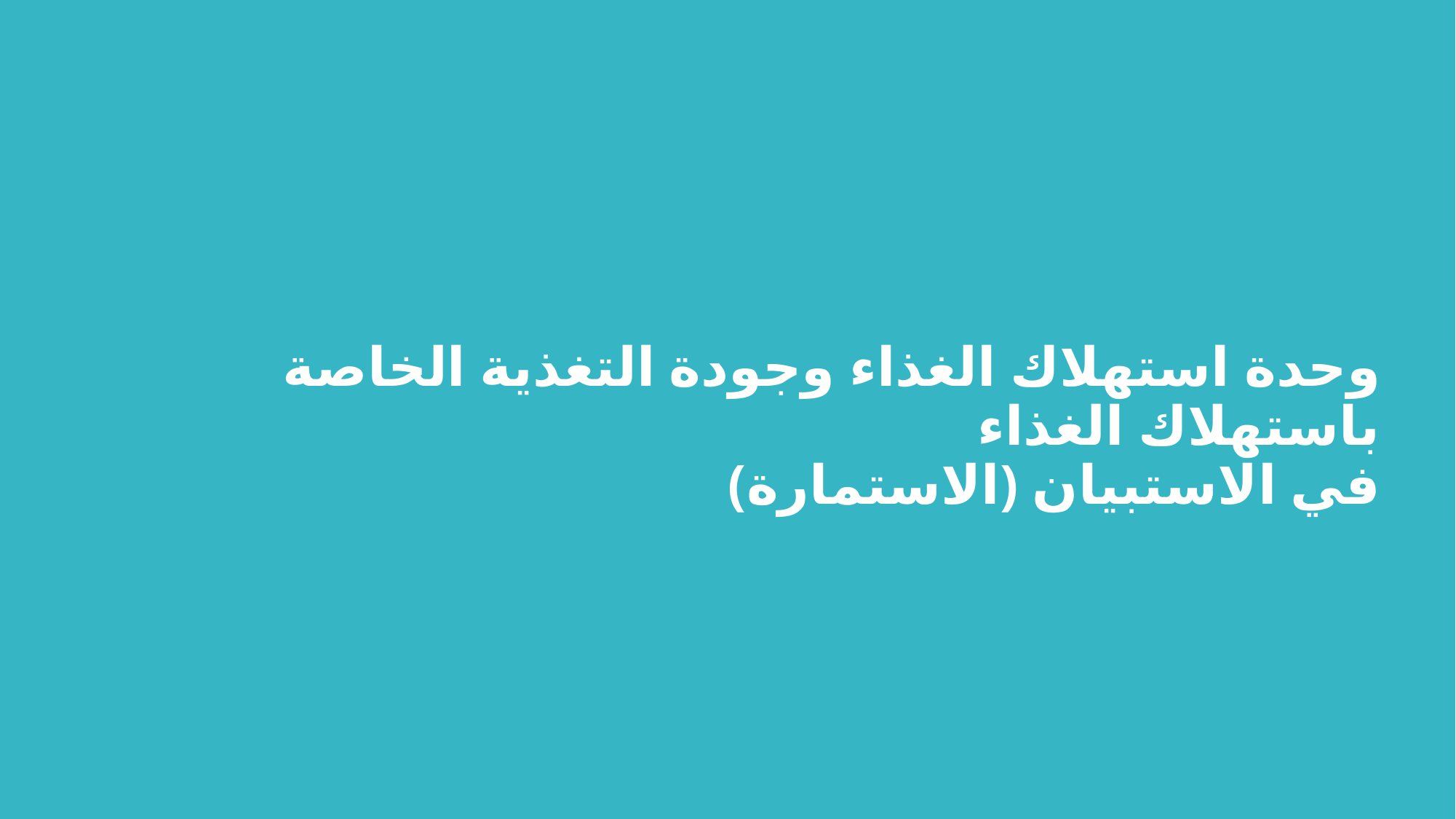

وحدة استهلاك الغذاء وجودة التغذية الخاصة باستهلاك الغذاء
في الاستبيان (الاستمارة)